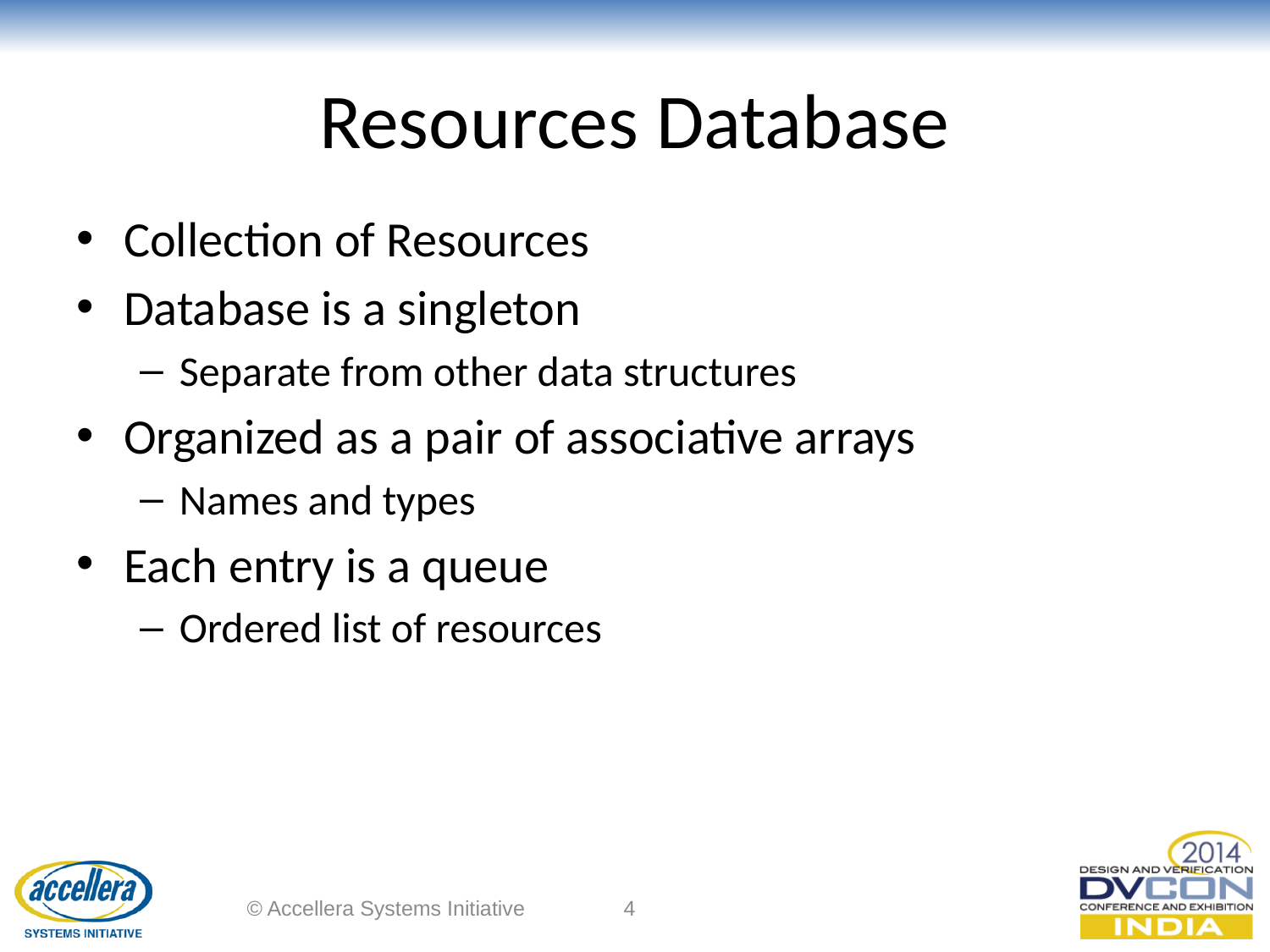

# Resources Database
Collection of Resources
Database is a singleton
Separate from other data structures
Organized as a pair of associative arrays
Names and types
Each entry is a queue
Ordered list of resources
© Accellera Systems Initiative
4